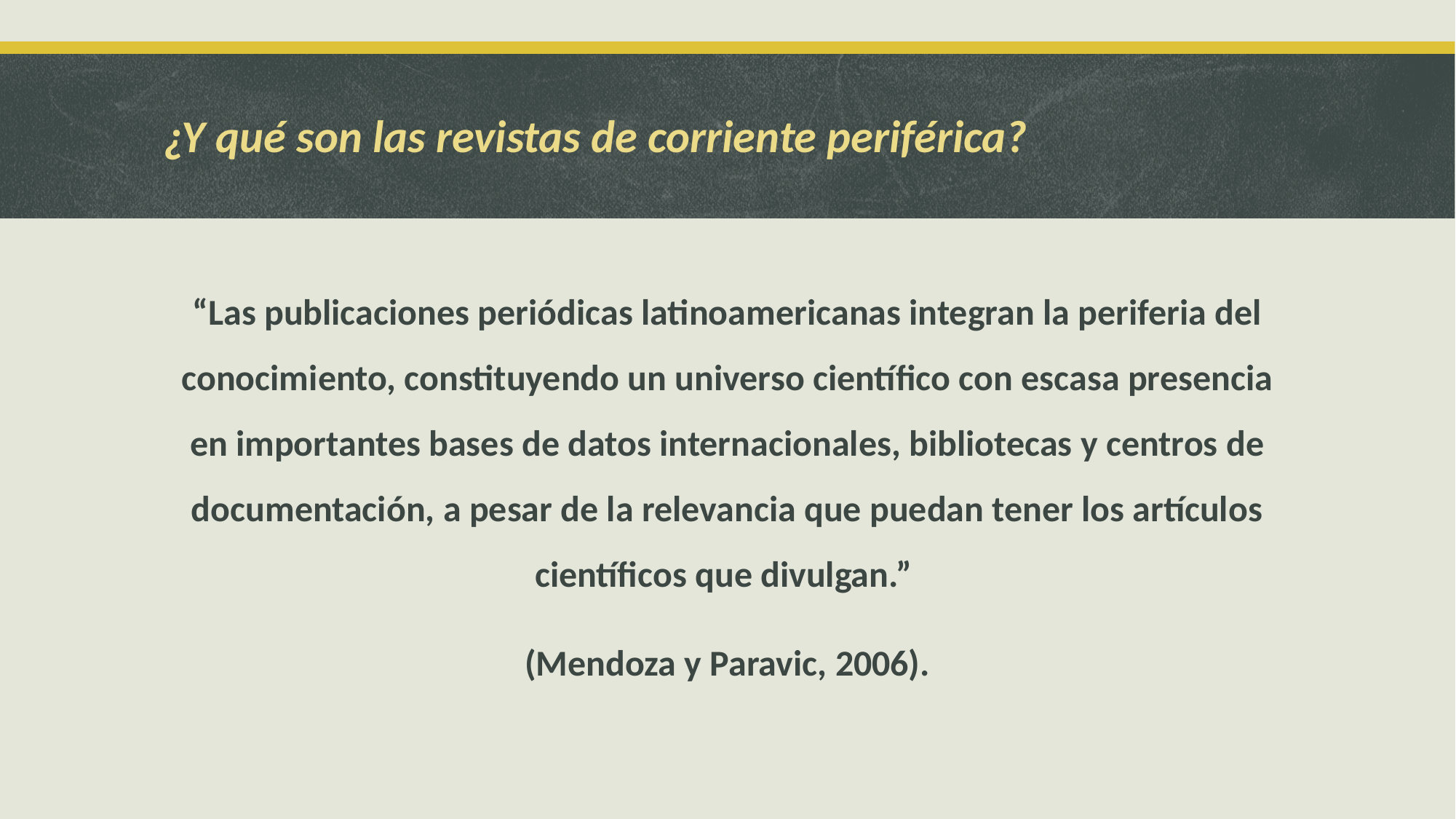

# ¿Y qué son las revistas de corriente periférica?
“Las publicaciones periódicas latinoamericanas integran la periferia del conocimiento, constituyendo un universo científico con escasa presencia en importantes bases de datos internacionales, bibliotecas y centros de documentación, a pesar de la relevancia que puedan tener los artículos científicos que divulgan.”
(Mendoza y Paravic, 2006).